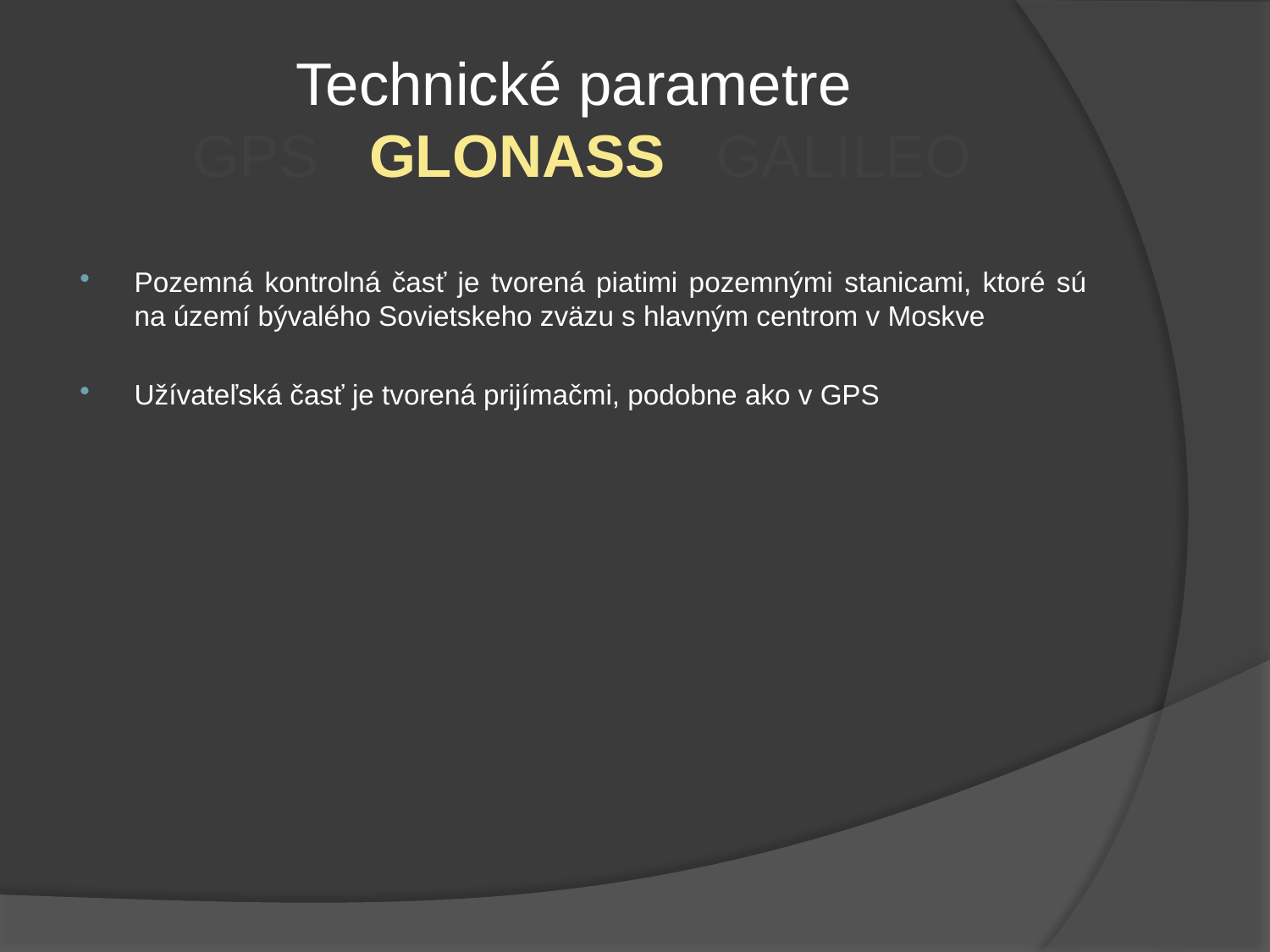

# Technické parametre GPS   GLONASS   GALILEO
Pozemná kontrolná časť je tvorená piatimi pozemnými stanicami, ktoré sú na území bývalého Sovietskeho zväzu s hlavným centrom v Moskve

Užívateľská časť je tvorená prijímačmi, podobne ako v GPS